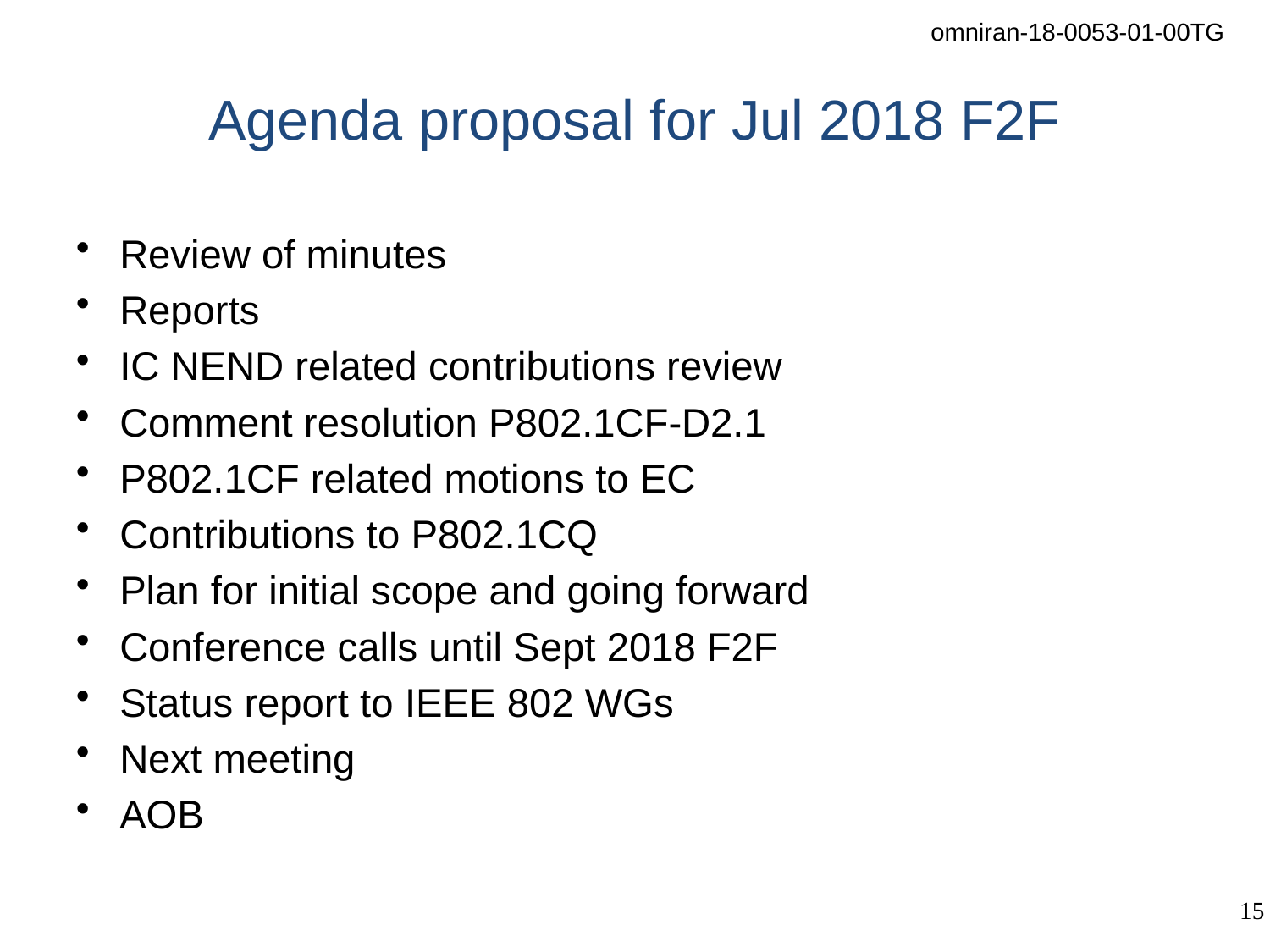

# Agenda proposal for Jul 2018 F2F
Review of minutes
Reports
IC NEND related contributions review
Comment resolution P802.1CF-D2.1
P802.1CF related motions to EC
Contributions to P802.1CQ
Plan for initial scope and going forward
Conference calls until Sept 2018 F2F
Status report to IEEE 802 WGs
Next meeting
AOB